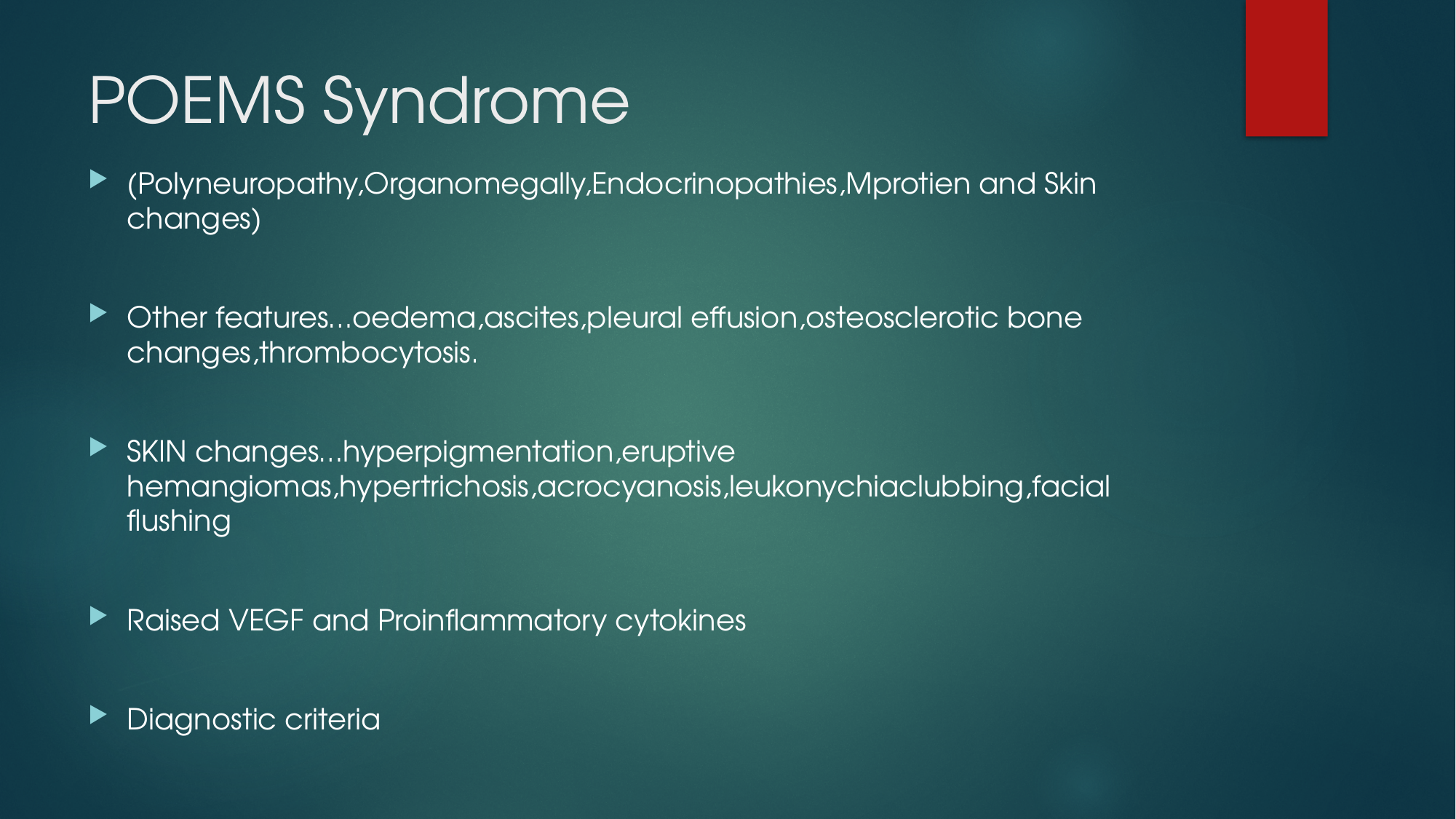

# POEMS Syndrome
(Polyneuropathy,Organomegally,Endocrinopathies,Mprotien and Skin changes)

Other features…oedema,ascites,pleural effusion,osteosclerotic bone changes,thrombocytosis.

SKIN changes…hyperpigmentation,eruptive hemangiomas,hypertrichosis,acrocyanosis,leukonychiaclubbing,facial flushing

Raised VEGF and Proinflammatory cytokines

Diagnostic criteria